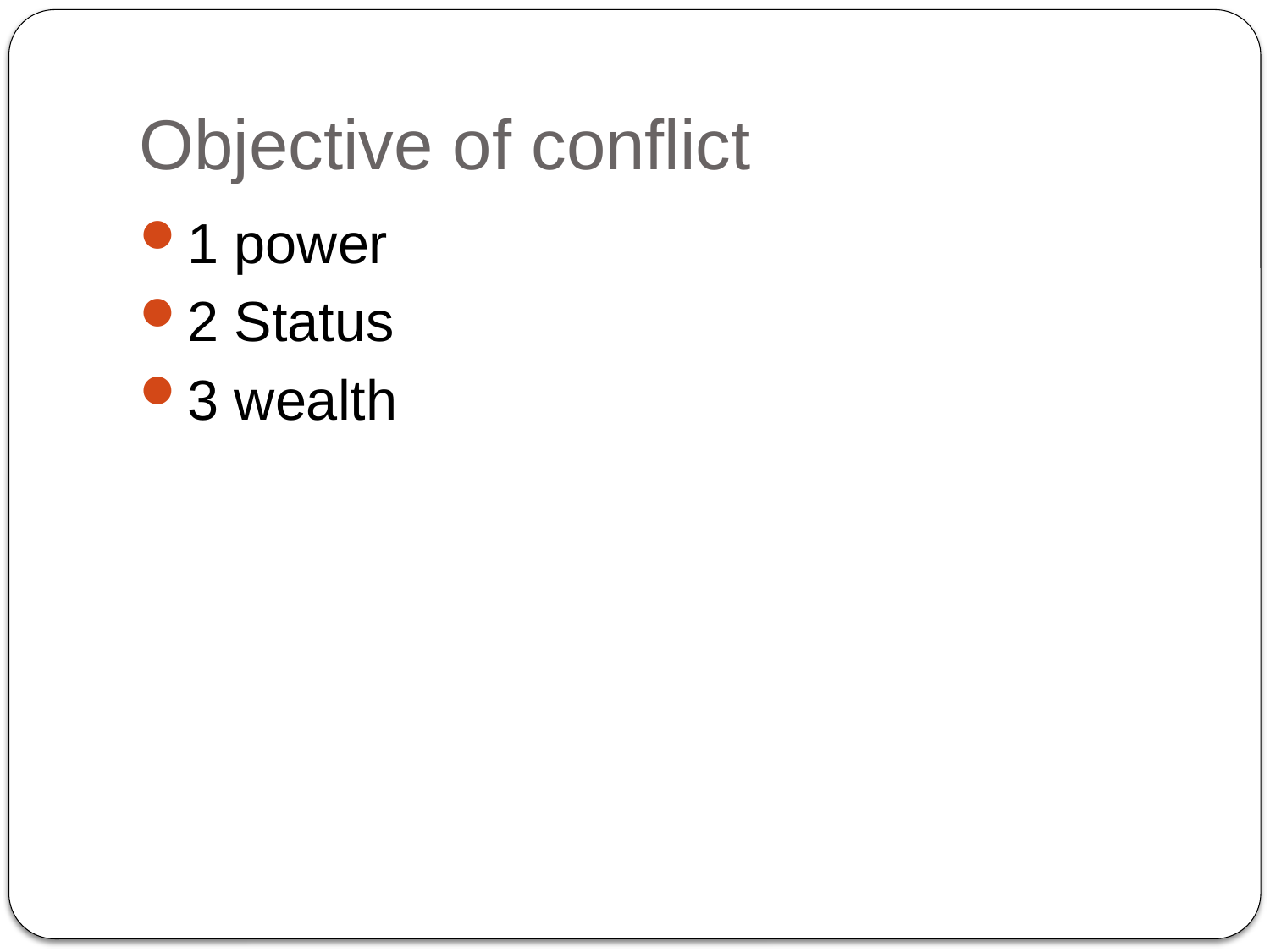

# Objective of conflict
1 power
2 Status
3 wealth